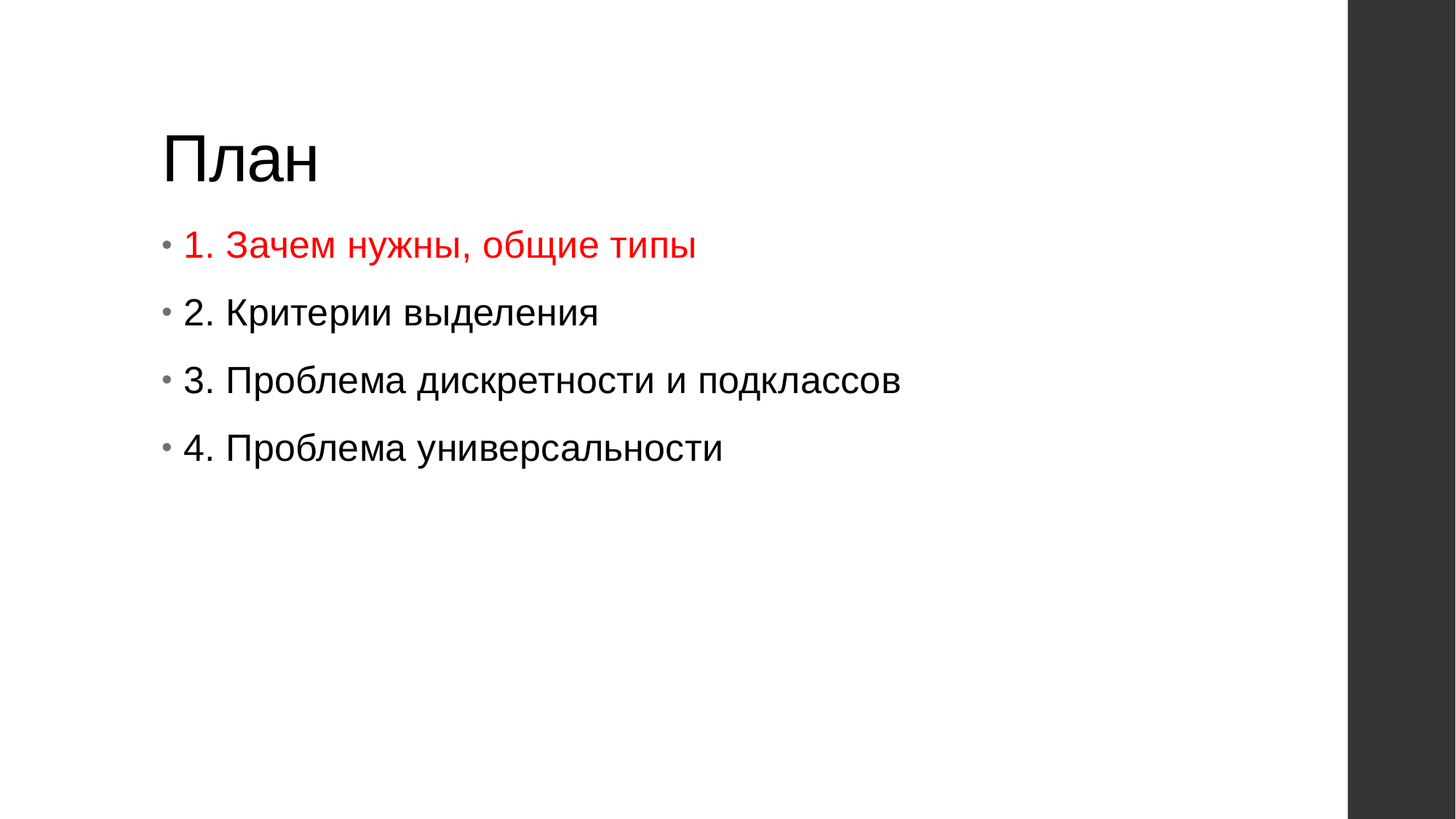

# План
1. Зачем нужны, общие типы
2. Критерии выделения
3. Проблема дискретности и подклассов
4. Проблема универсальности